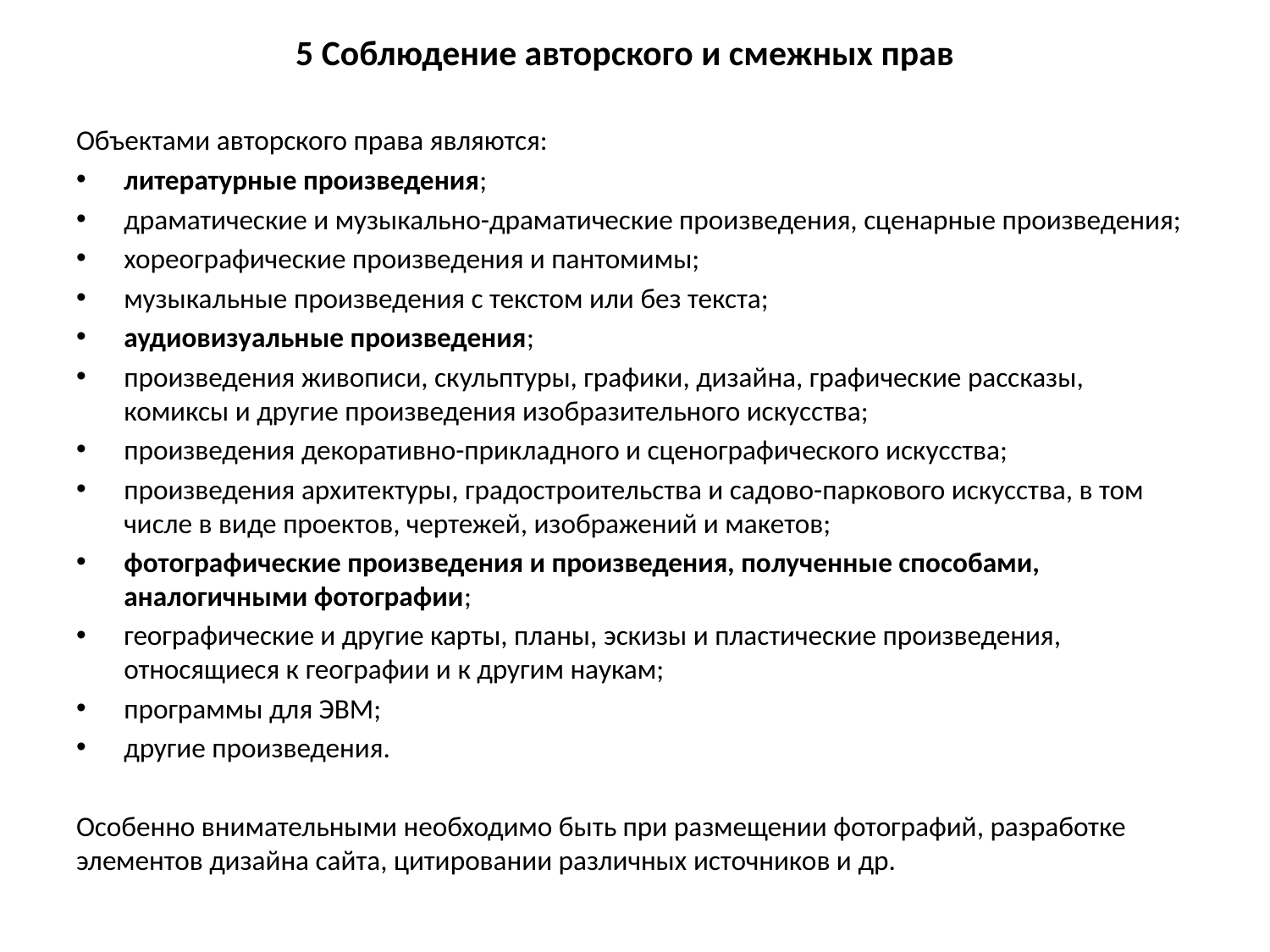

5 Соблюдение авторского и смежных прав
Объектами авторского права являются:
литературные произведения;
драматические и музыкально-драматические произведения, сценарные произведения;
хореографические произведения и пантомимы;
музыкальные произведения с текстом или без текста;
аудиовизуальные произведения;
произведения живописи, скульптуры, графики, дизайна, графические рассказы, комиксы и другие произведения изобразительного искусства;
произведения декоративно-прикладного и сценографического искусства;
произведения архитектуры, градостроительства и садово-паркового искусства, в том числе в виде проектов, чертежей, изображений и макетов;
фотографические произведения и произведения, полученные способами, аналогичными фотографии;
географические и другие карты, планы, эскизы и пластические произведения, относящиеся к географии и к другим наукам;
программы для ЭВМ;
другие произведения.

Особенно внимательными необходимо быть при размещении фотографий, разработке элементов дизайна сайта, цитировании различных источников и др.